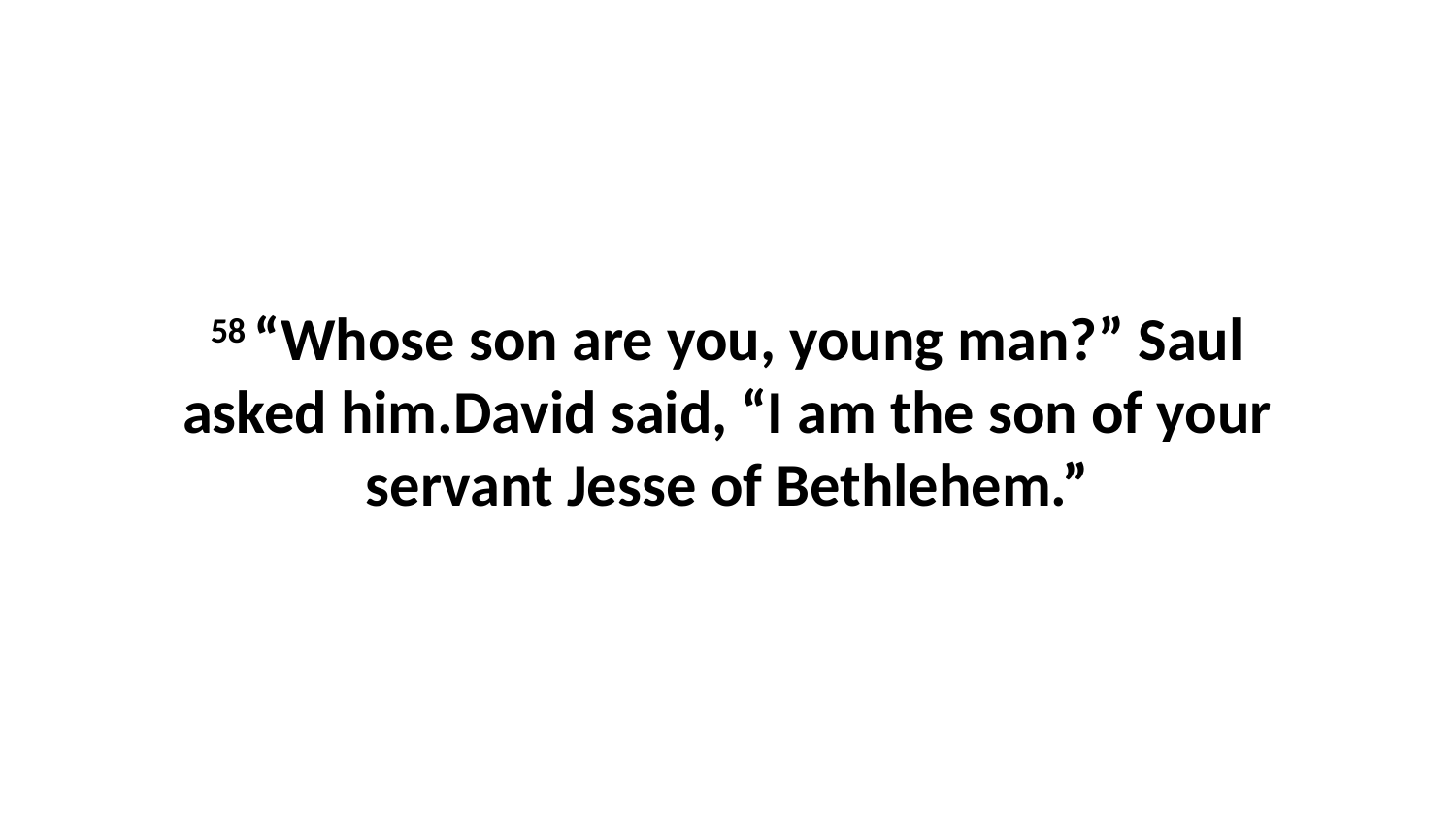

58 “Whose son are you, young man?” Saul asked him.David said, “I am the son of your servant Jesse of Bethlehem.”